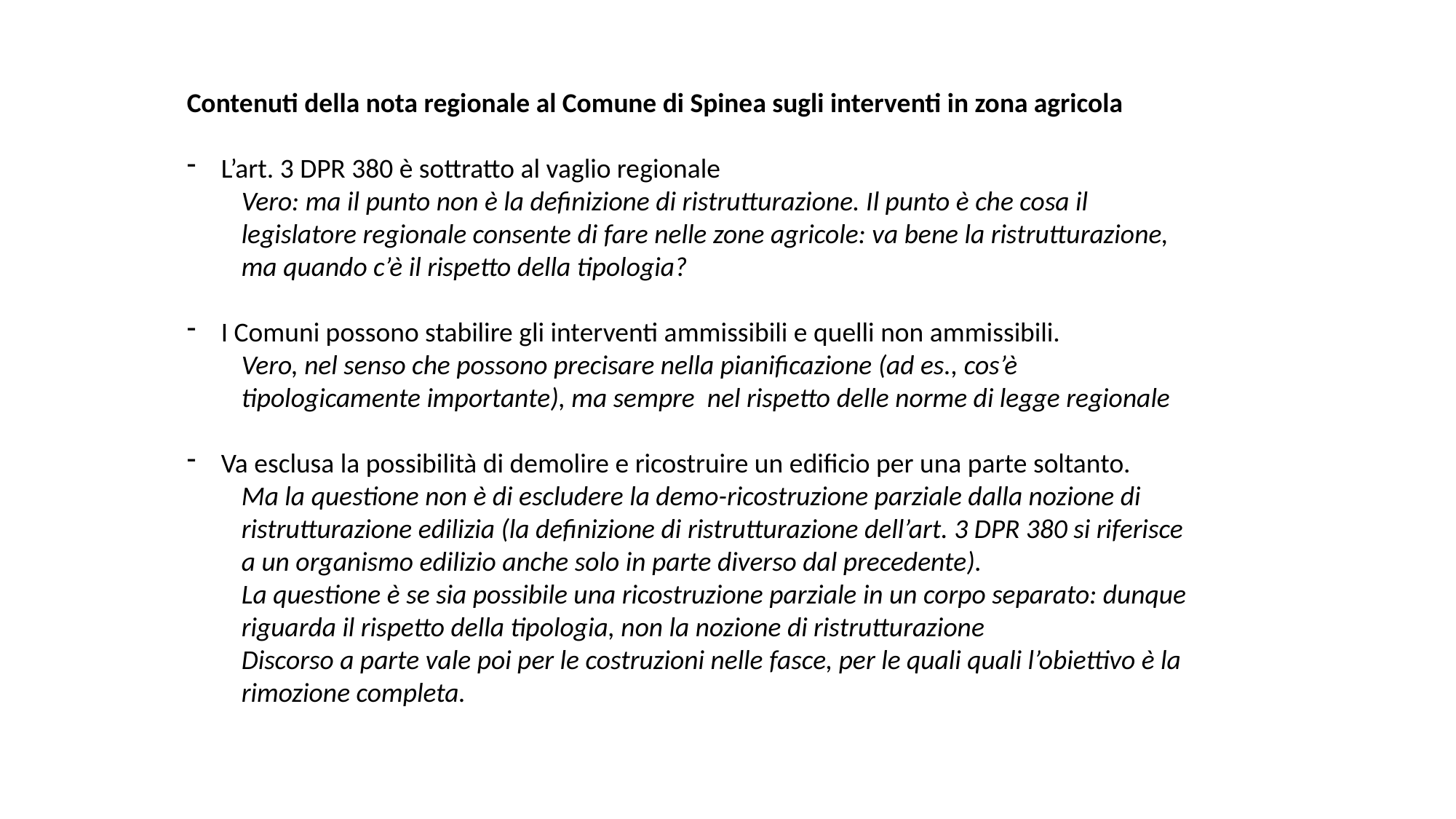

Contenuti della nota regionale al Comune di Spinea sugli interventi in zona agricola

L’art. 3 DPR 380 è sottratto al vaglio regionale
Vero: ma il punto non è la definizione di ristrutturazione. Il punto è che cosa il legislatore regionale consente di fare nelle zone agricole: va bene la ristrutturazione, ma quando c’è il rispetto della tipologia?

I Comuni possono stabilire gli interventi ammissibili e quelli non ammissibili.
Vero, nel senso che possono precisare nella pianificazione (ad es., cos’è tipologicamente importante), ma sempre  nel rispetto delle norme di legge regionale

Va esclusa la possibilità di demolire e ricostruire un edificio per una parte soltanto.
Ma la questione non è di escludere la demo-ricostruzione parziale dalla nozione di ristrutturazione edilizia (la definizione di ristrutturazione dell’art. 3 DPR 380 si riferisce a un organismo edilizio anche solo in parte diverso dal precedente).
La questione è se sia possibile una ricostruzione parziale in un corpo separato: dunque riguarda il rispetto della tipologia, non la nozione di ristrutturazione
Discorso a parte vale poi per le costruzioni nelle fasce, per le quali quali l’obiettivo è la rimozione completa.